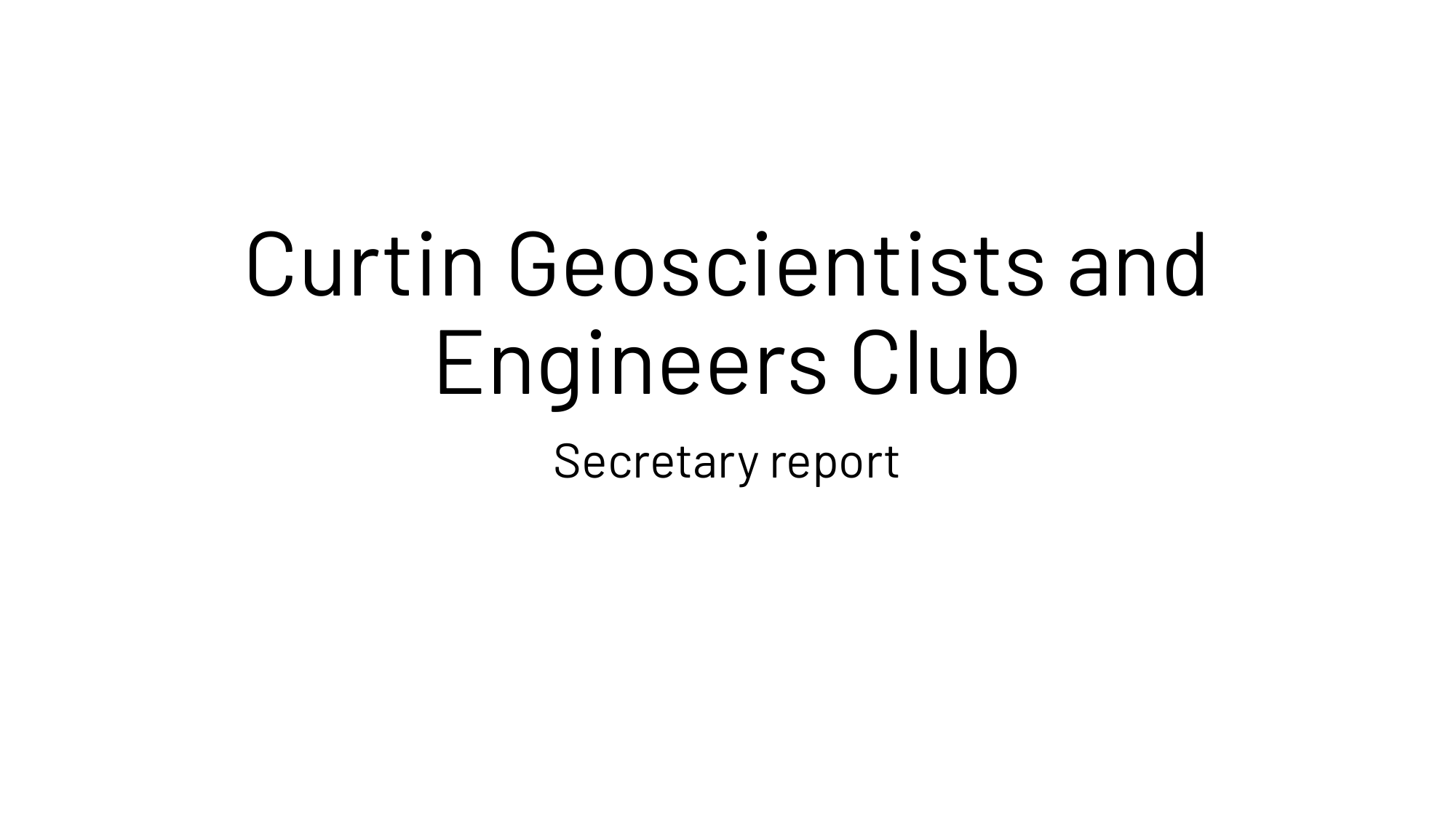

# Curtin Geoscientists and Engineers Club
Secretary report